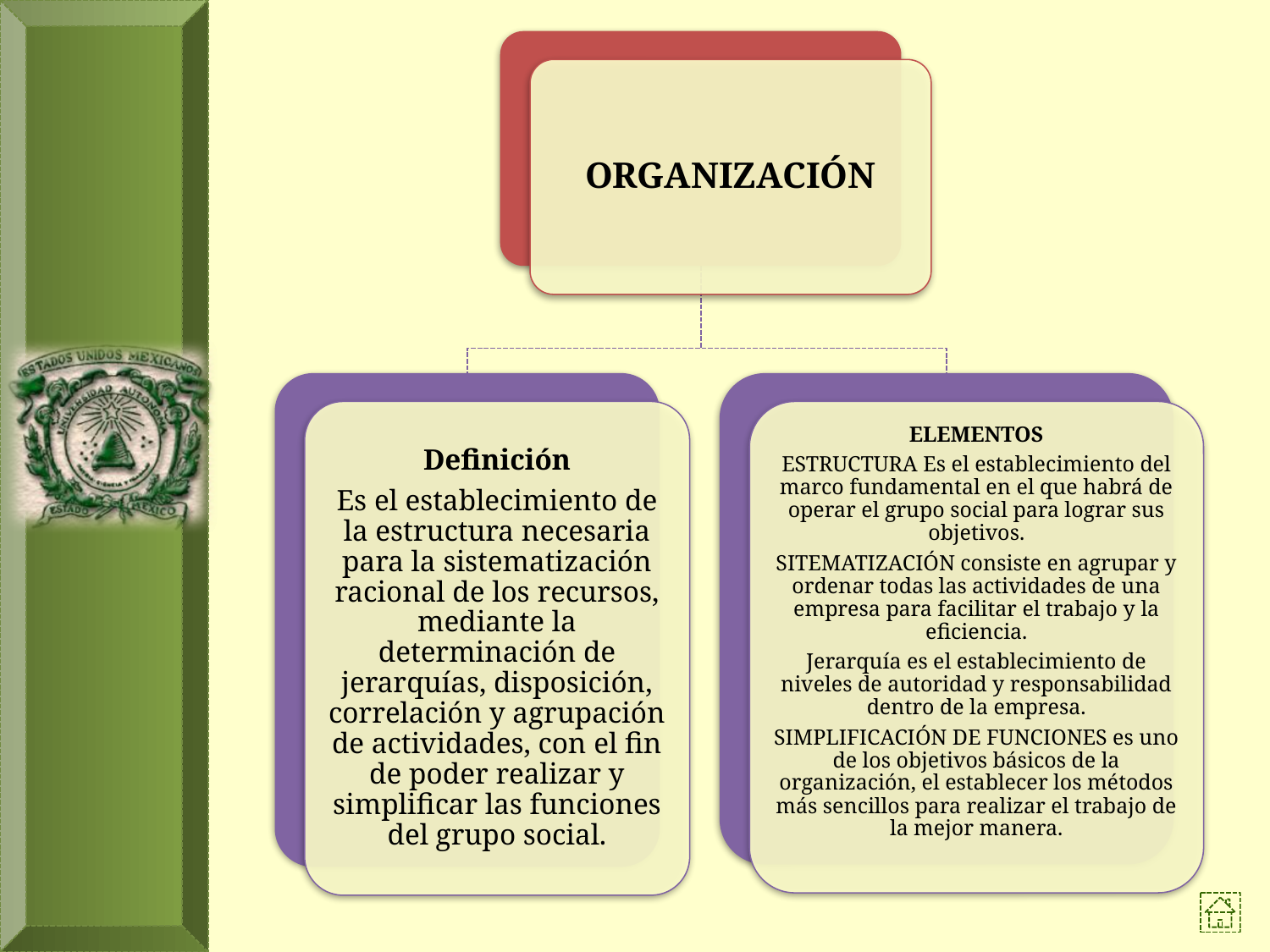

ORGANIZACIÓN
Definición
Es el establecimiento de la estructura necesaria para la sistematización racional de los recursos, mediante la determinación de jerarquías, disposición, correlación y agrupación de actividades, con el fin de poder realizar y simplificar las funciones del grupo social.
ELEMENTOS
ESTRUCTURA Es el establecimiento del marco fundamental en el que habrá de operar el grupo social para lograr sus objetivos.
SITEMATIZACIÓN consiste en agrupar y ordenar todas las actividades de una empresa para facilitar el trabajo y la eficiencia.
Jerarquía es el establecimiento de niveles de autoridad y responsabilidad dentro de la empresa.
SIMPLIFICACIÓN DE FUNCIONES es uno de los objetivos básicos de la organización, el establecer los métodos más sencillos para realizar el trabajo de la mejor manera.